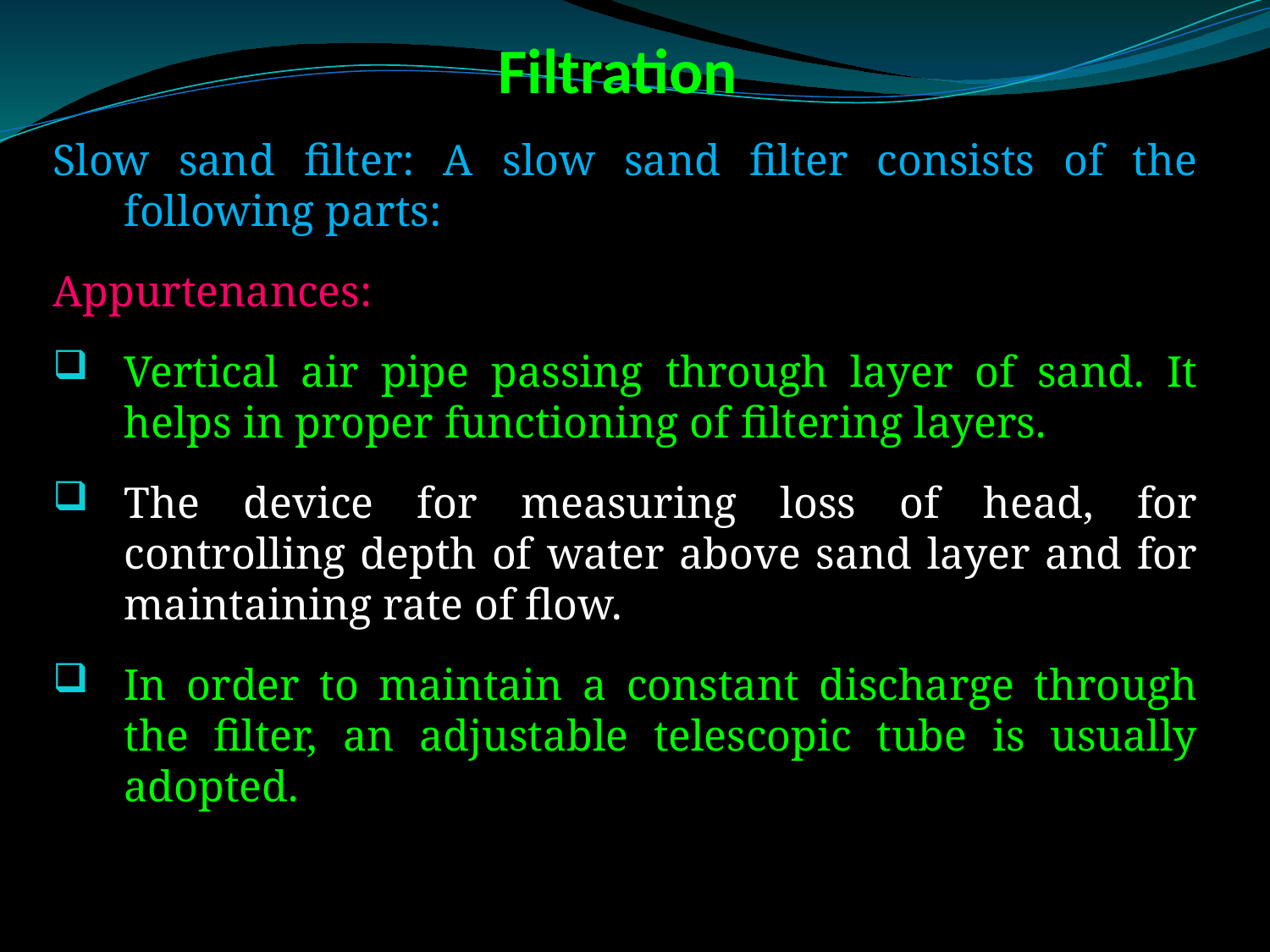

# Filtration
Slow sand filter: A slow sand filter consists of the following parts:
Appurtenances:
Vertical air pipe passing through layer of sand. It helps in proper functioning of filtering layers.
The device for measuring loss of head, for controlling depth of water above sand layer and for maintaining rate of flow.
In order to maintain a constant discharge through the filter, an adjustable telescopic tube is usually adopted.